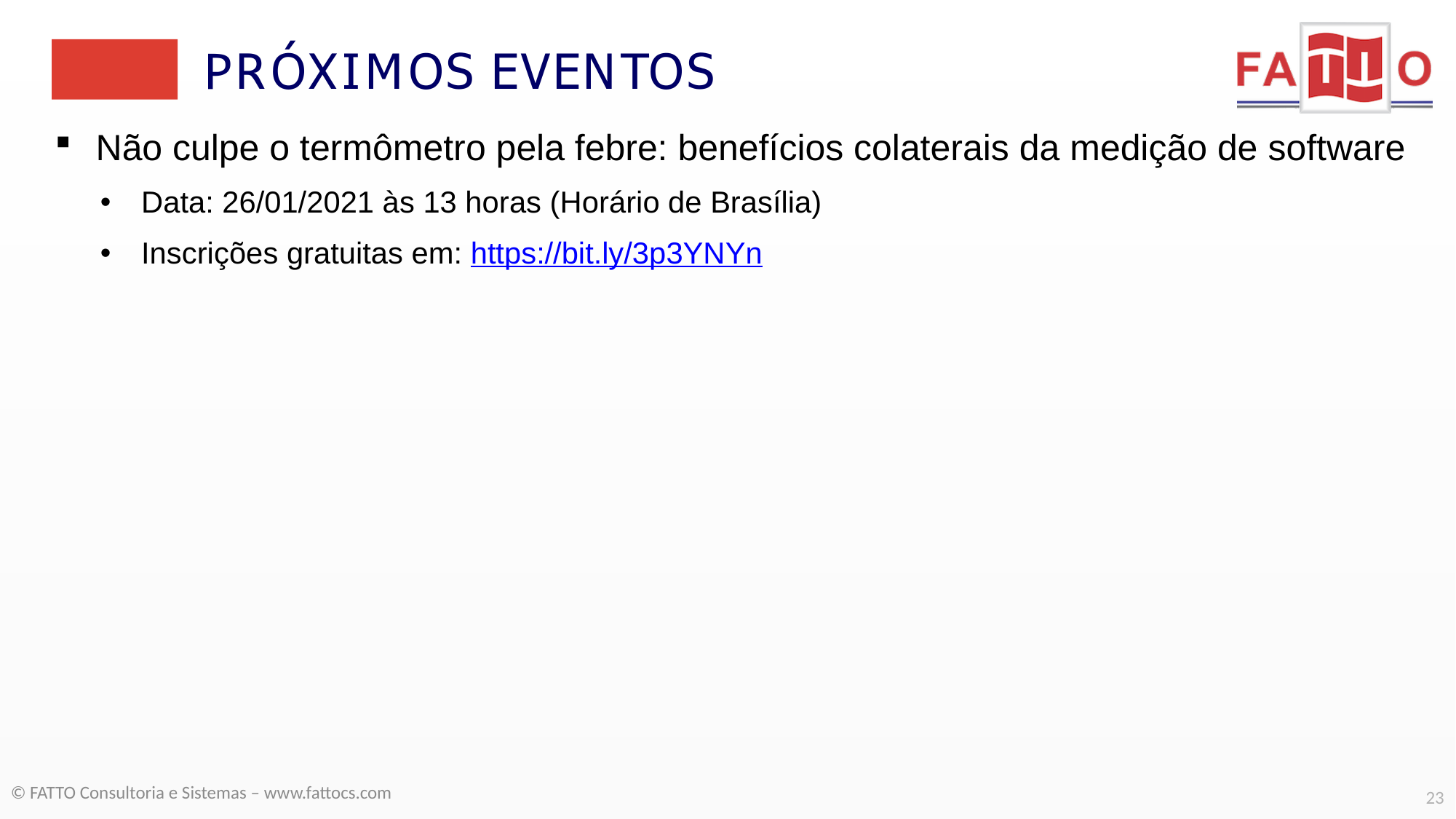

PRÓXIMOS EVENTOS

Não culpe o termômetro pela febre: benefícios colaterais da medição de software
Data: 26/01/2021 às 13 horas (Horário de Brasília)
Inscrições gratuitas em: https://bit.ly/3p3YNYn
© FATTO Consultoria e Sistemas – www.fattocs.com
23